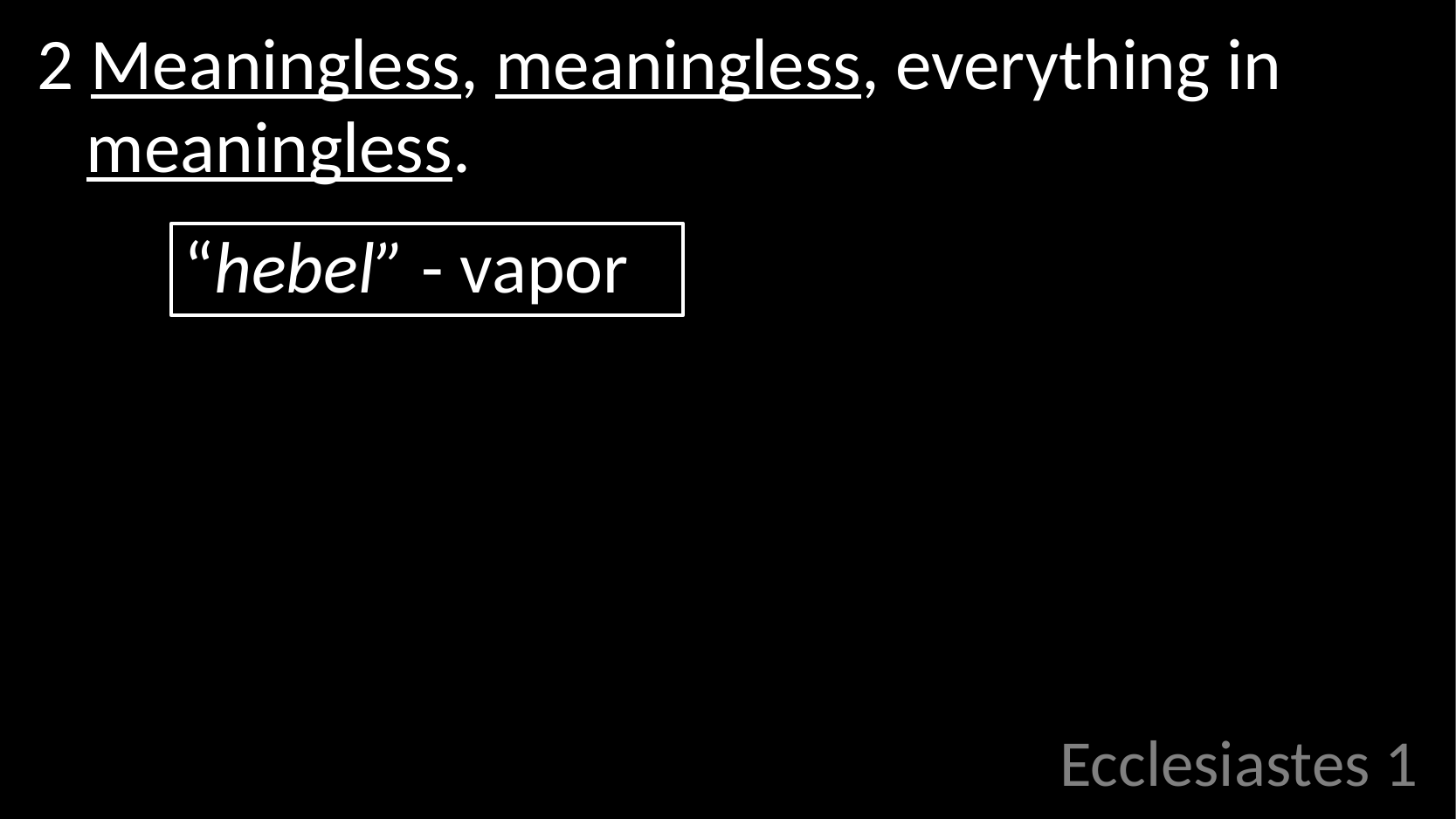

2 Meaningless, meaningless, everything in meaningless.
“hebel” - vapor

# Ecclesiastes 1